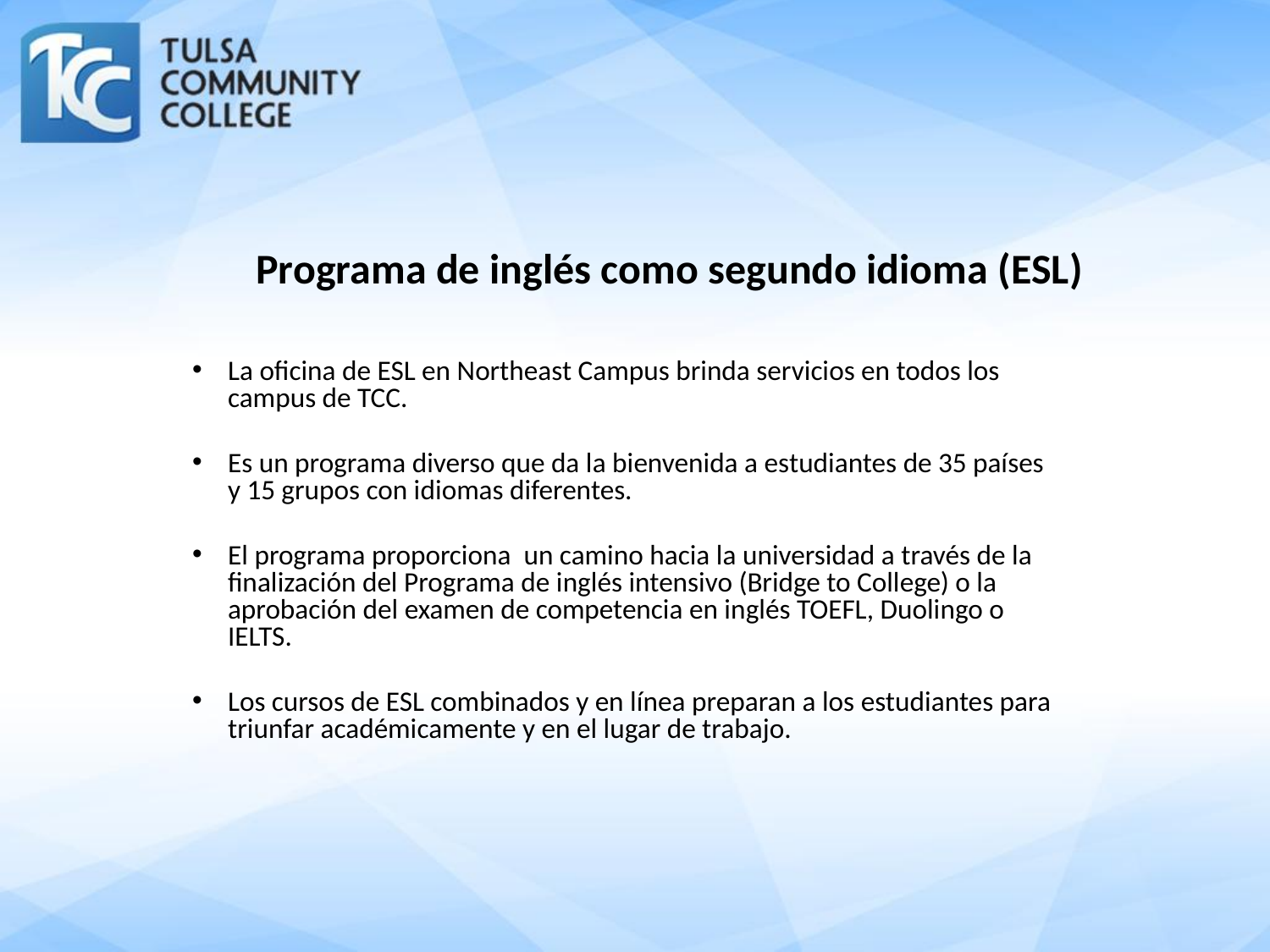

# Programa de inglés como segundo idioma (ESL)

La oficina de ESL en Northeast Campus brinda servicios en todos los campus de TCC.

Es un programa diverso que da la bienvenida a estudiantes de 35 países y 15 grupos con idiomas diferentes.

El programa proporciona  un camino hacia la universidad a través de la finalización del Programa de inglés intensivo (Bridge to College) o la aprobación del examen de competencia en inglés TOEFL, Duolingo o IELTS.

Los cursos de ESL combinados y en línea preparan a los estudiantes para triunfar académicamente y en el lugar de trabajo.